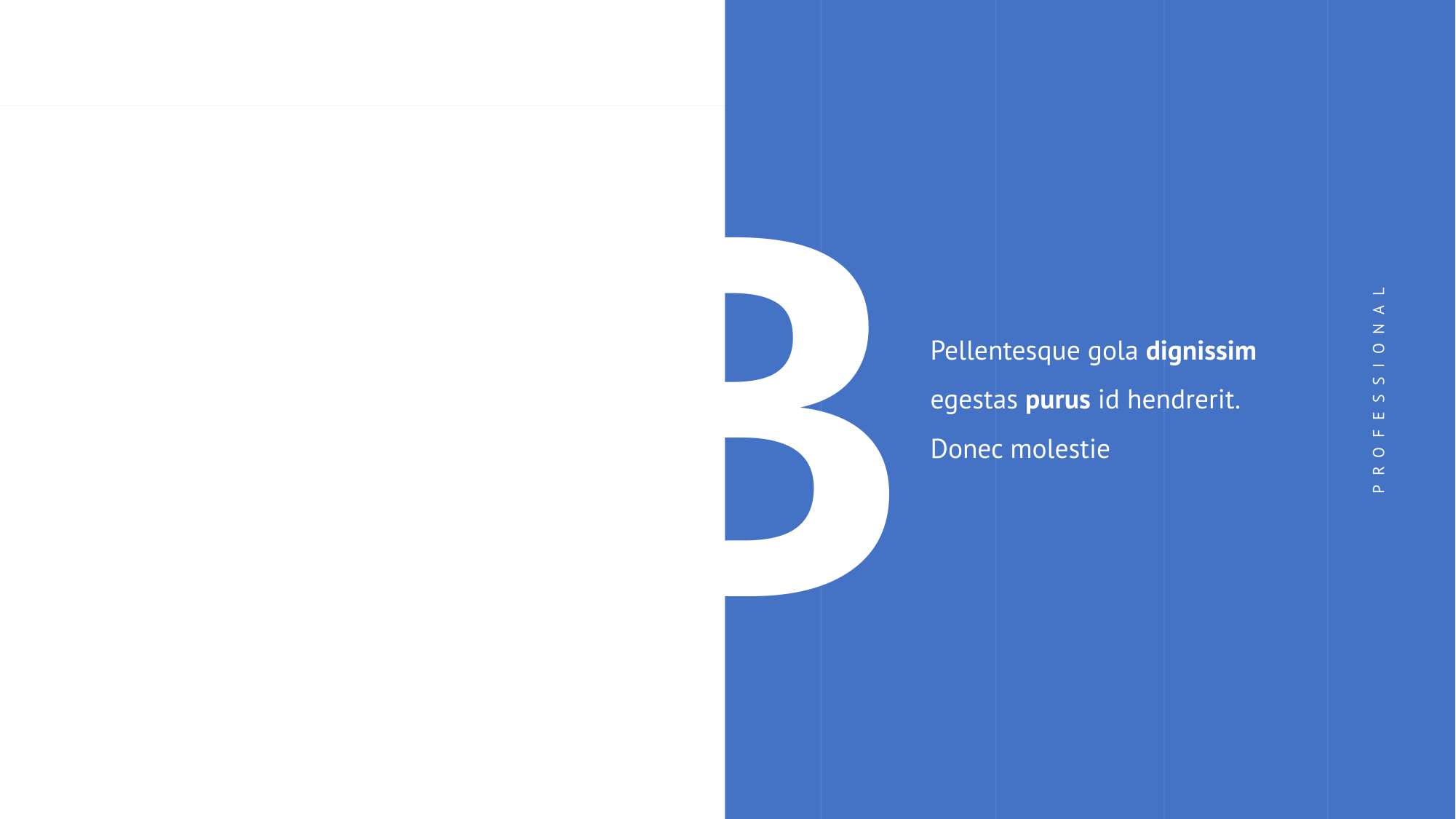

B
Pellentesque gola dignissim egestas purus id hendrerit. Donec molestie
PROFESSIONAL